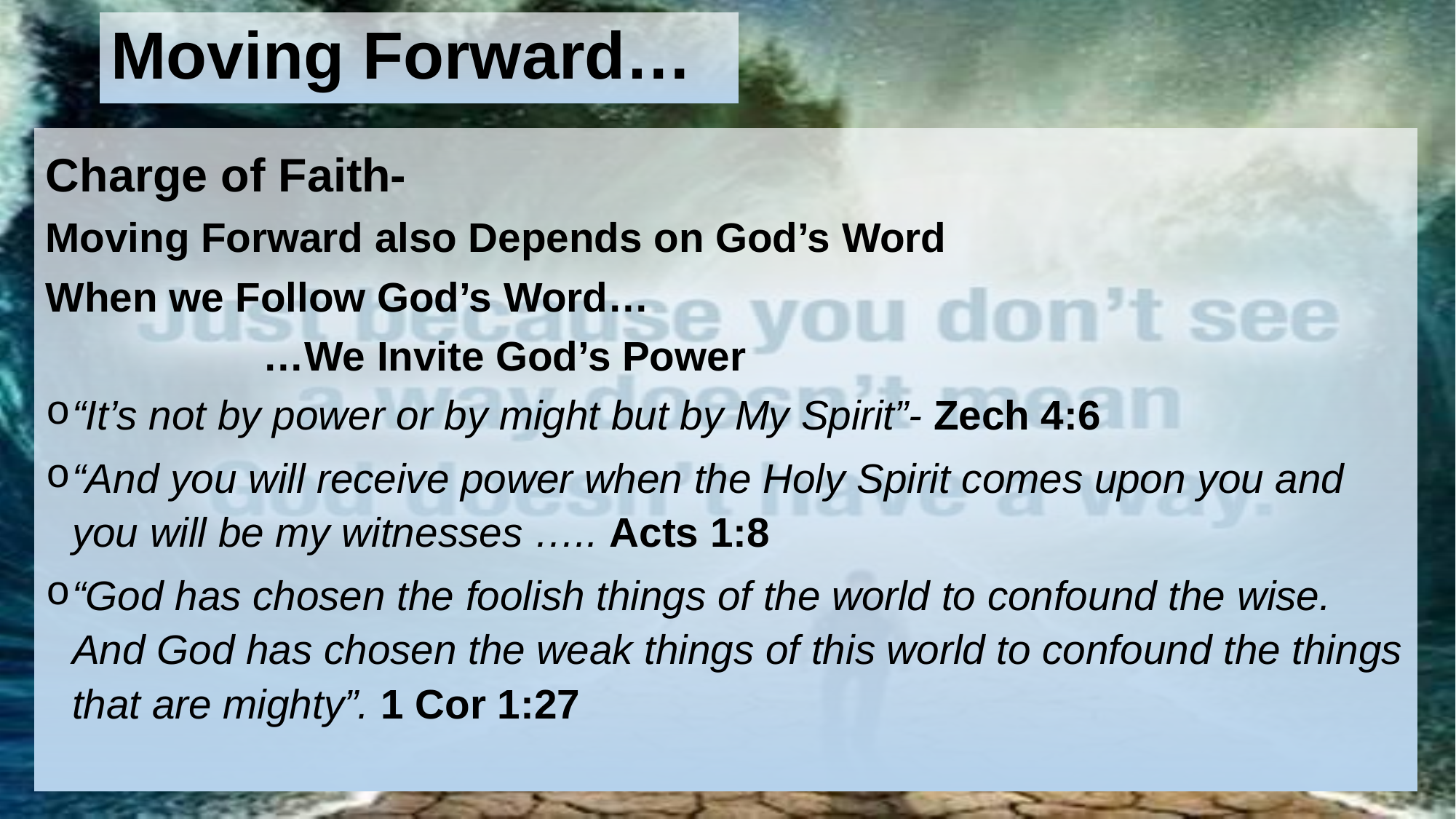

# Moving Forward…
Charge of Faith-
Moving Forward also Depends on God’s Word
When we Follow God’s Word…
                   …We Invite God’s Power
“It’s not by power or by might but by My Spirit”- Zech 4:6
“And you will receive power when the Holy Spirit comes upon you and you will be my witnesses ….. Acts 1:8
“God has chosen the foolish things of the world to confound the wise. And God has chosen the weak things of this world to confound the things that are mighty”. 1 Cor 1:27